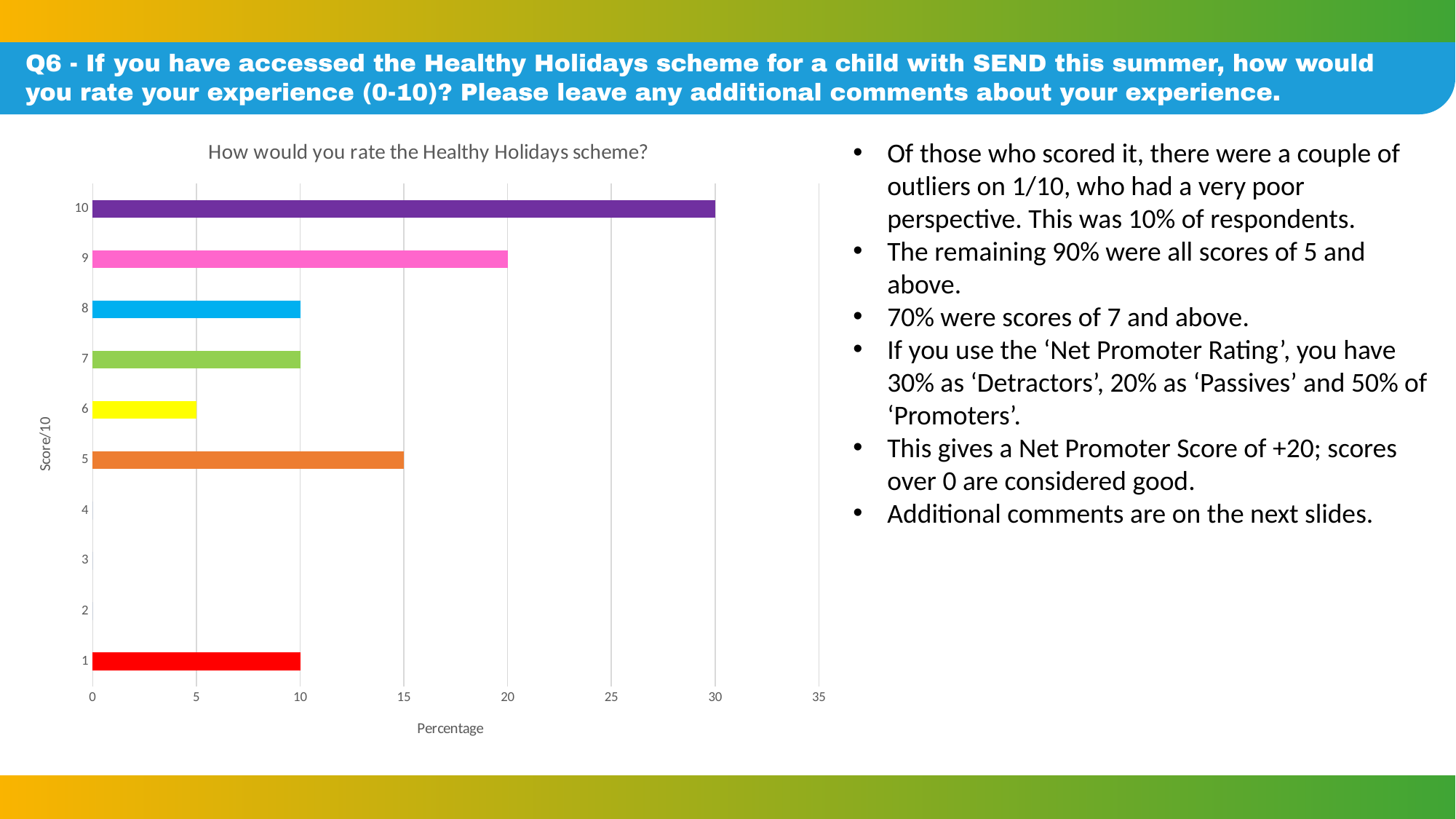

Q6 - If you have accessed the Healthy Holidays scheme for a child with SEND this summer, how would you rate your experience (0-10)? Please leave any additional comments about your experience.

### Chart: How would you rate the Healthy Holidays scheme?

| Category |  |
|---|---|
| 1 | 10.0 |
| 2 | 0.0 |
| 3 | 0.0 |
| 4 | 0.0 |
| 5 | 15.0 |
| 6 | 5.0 |
| 7 | 10.0 |
| 8 | 10.0 |
| 9 | 20.0 |
| 10 | 30.0 |
Of those who scored it, there were a couple of outliers on 1/10, who had a very poor perspective. This was 10% of respondents.
The remaining 90% were all scores of 5 and above.
70% were scores of 7 and above.
If you use the ‘Net Promoter Rating’, you have 30% as ‘Detractors’, 20% as ‘Passives’ and 50% of ‘Promoters’.
This gives a Net Promoter Score of +20; scores over 0 are considered good.
Additional comments are on the next slides.